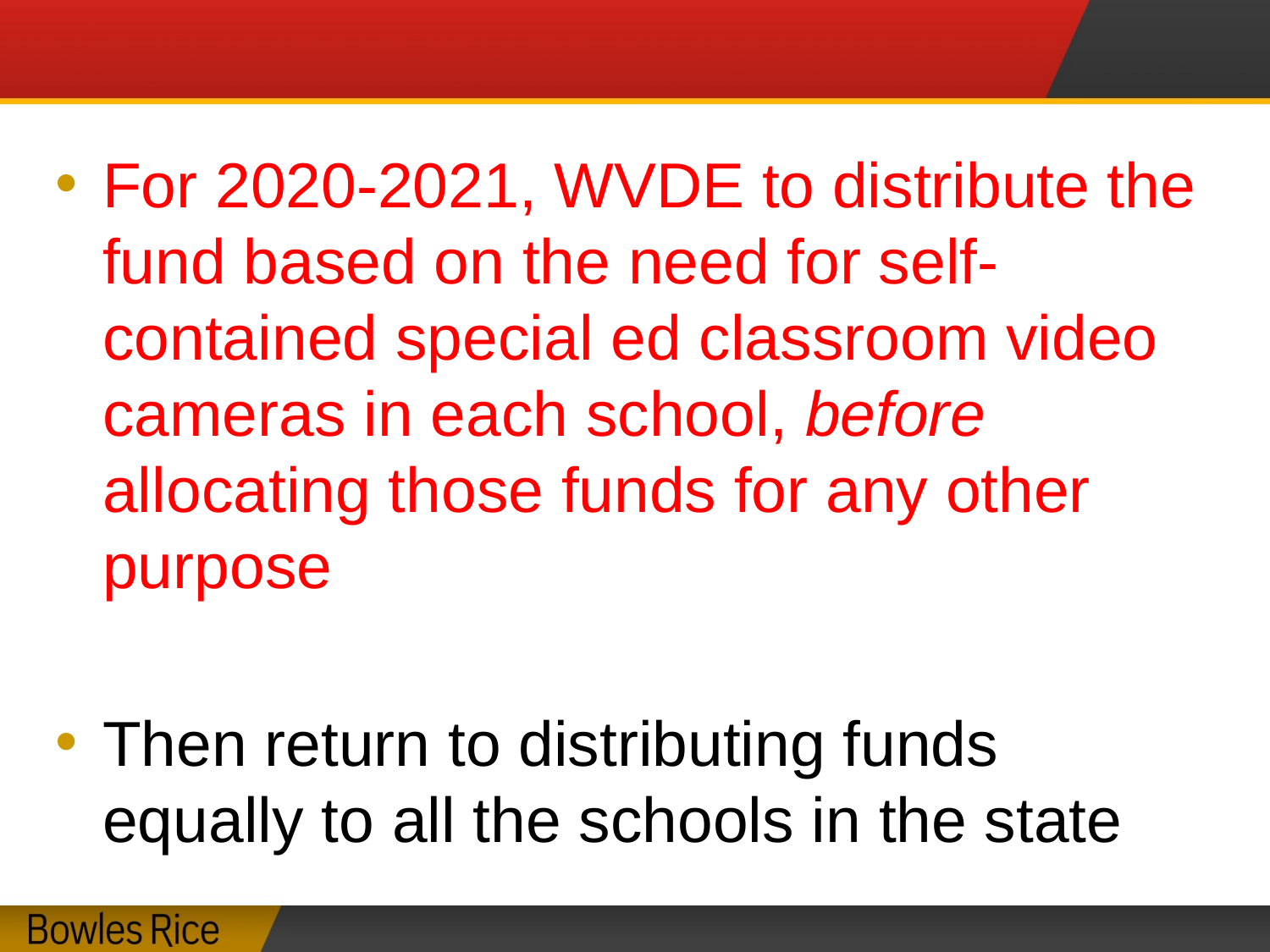

#
For 2020-2021, WVDE to distribute the fund based on the need for self-contained special ed classroom video cameras in each school, before allocating those funds for any other purpose

Then return to distributing funds equally to all the schools in the state